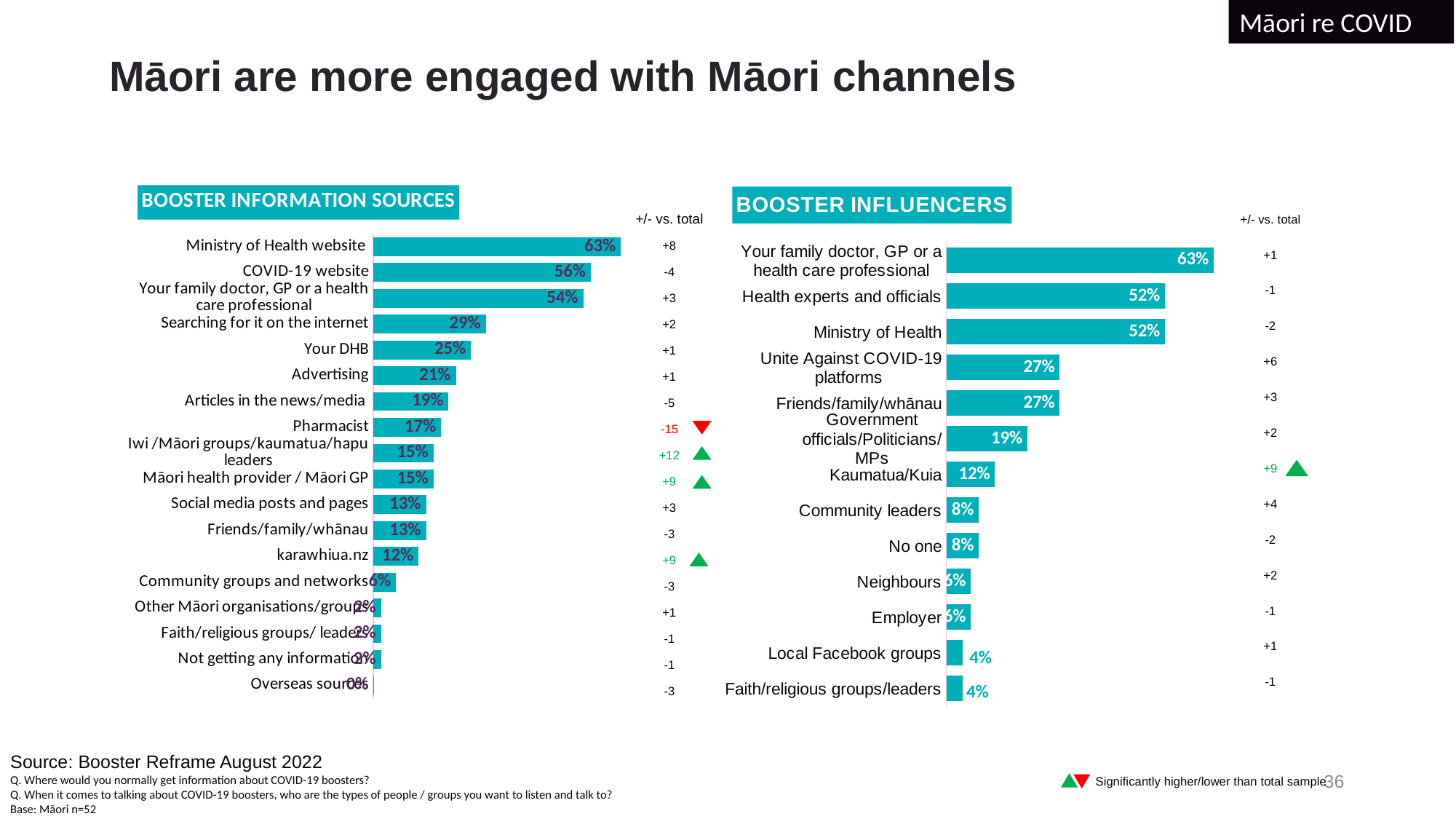

Māori re COVID
# Māori are more engaged with Māori channels

### Chart: BOOSTER INFORMATION SOURCES

| Category | Māori |
|---|---|
| Overseas sources | 0.0 |
| Not getting any information | 0.01923076923077 |
| Faith/religious groups/ leaders | 0.01923076923077 |
| Other Māori organisations/groups | 0.01923076923077 |
| Community groups and networks | 0.05769230769231 |
| karawhiua.nz | 0.1153846153846 |
| Friends/family/whānau | 0.1346153846154 |
| Social media posts and pages | 0.1346153846154 |
| Māori health provider / Māori GP | 0.1538461538462 |
| Iwi /Māori groups/kaumatua/hapu leaders | 0.1538461538462 |
| Pharmacist | 0.1730769230769 |
| Articles in the news/media  | 0.1923076923077 |
| Advertising | 0.2115384615385 |
| Your DHB | 0.25 |
| Searching for it on the internet | 0.2884615384615 |
| Your family doctor, GP or a health care professional | 0.5384615384615 |
| COVID-19 website | 0.5576923076923 |
| Ministry of Health website  | 0.6346153846154 |

### Chart: BOOSTER INFLUENCERS

| Category | Māori |
|---|---|
| Faith/religious groups/leaders | 0.03846153846154 |
| Local Facebook groups | 0.03846153846154 |
| Employer | 0.05769230769231 |
| Neighbours | 0.05769230769231 |
| No one | 0.07692307692308 |
| Community leaders | 0.07692307692308 |
| Kaumatua/Kuia | 0.1153846153846 |
| Government officials/Politicians/MPs | 0.1923076923077 |
| Friends/family/whānau | 0.2692307692308 |
| Unite Against COVID-19 platforms  | 0.2692307692308 |
| Ministry of Health | 0.5192307692308 |
| Health experts and officials | 0.5192307692308 |
| Your family doctor, GP or a health care professional | 0.6346153846154 |
| +/- vs. total |
| --- |
| +1 |
| -1 |
| -2 |
| +6 |
| +3 |
| +2 |
| +9 |
| +4 |
| -2 |
| +2 |
| -1 |
| +1 |
| -1 |
| +/- vs. total |
| --- |
| +8 |
| -4 |
| +3 |
| +2 |
| +1 |
| +1 |
| -5 |
| -15 |
| +12 |
| +9 |
| +3 |
| -3 |
| +9 |
| -3 |
| +1 |
| -1 |
| -1 |
| -3 |

Source: Booster Reframe August 2022
Q. Where would you normally get information about COVID-19 boosters?
Q. When it comes to talking about COVID-19 boosters, who are the types of people / groups you want to listen and talk to?
Base: Māori n=52
36
Significantly higher/lower than total sample